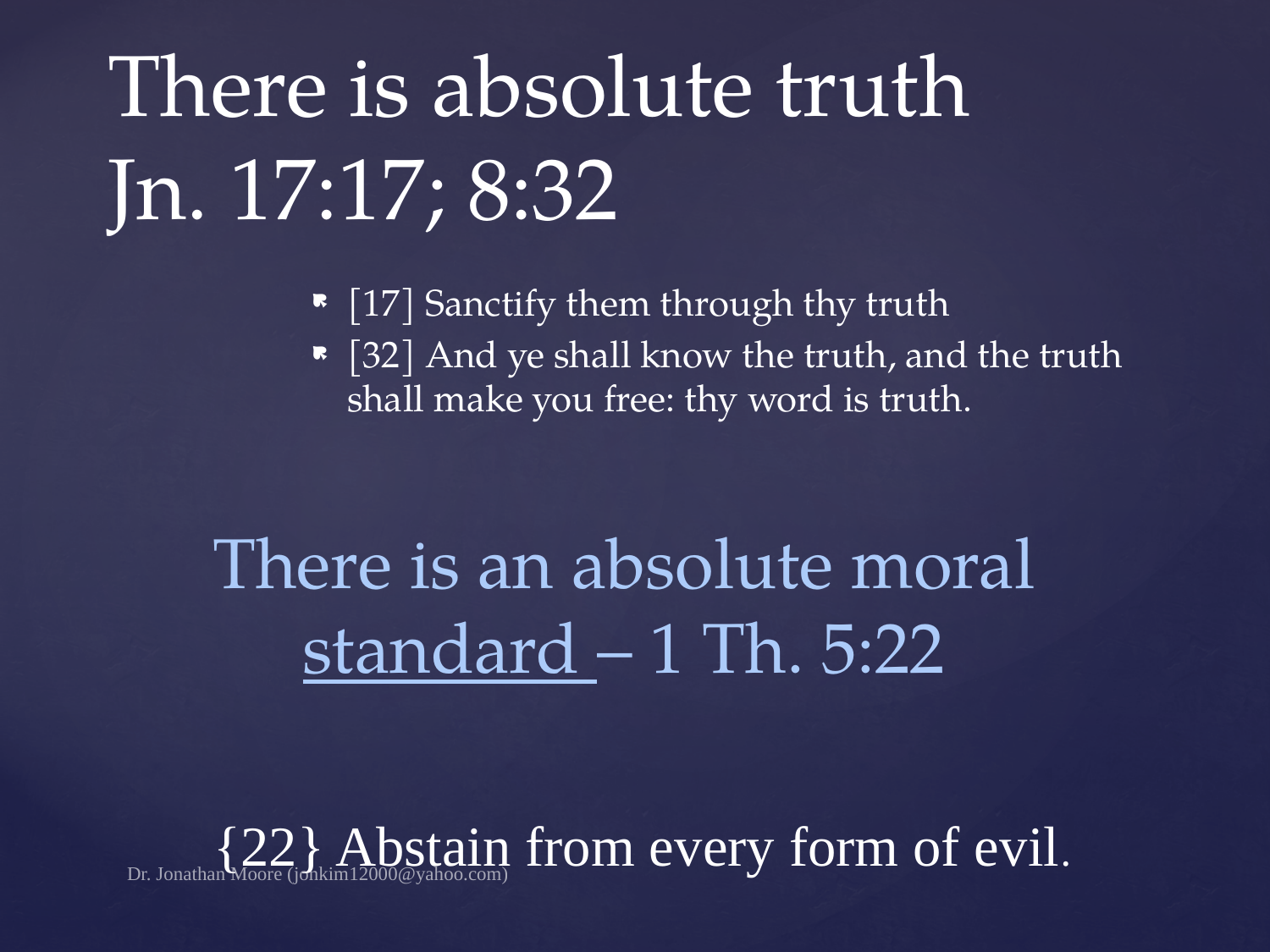

[17] Sanctify them through thy truth
[32] And ye shall know the truth, and the truth shall make you free: thy word is truth.
# There is absolute truth Jn. 17:17; 8:32
There is an absolute moral standard – 1 Th. 5:22
{22} Abstain from every form of evil.
Dr. Jonathan Moore (jonkim12000@yahoo.com)